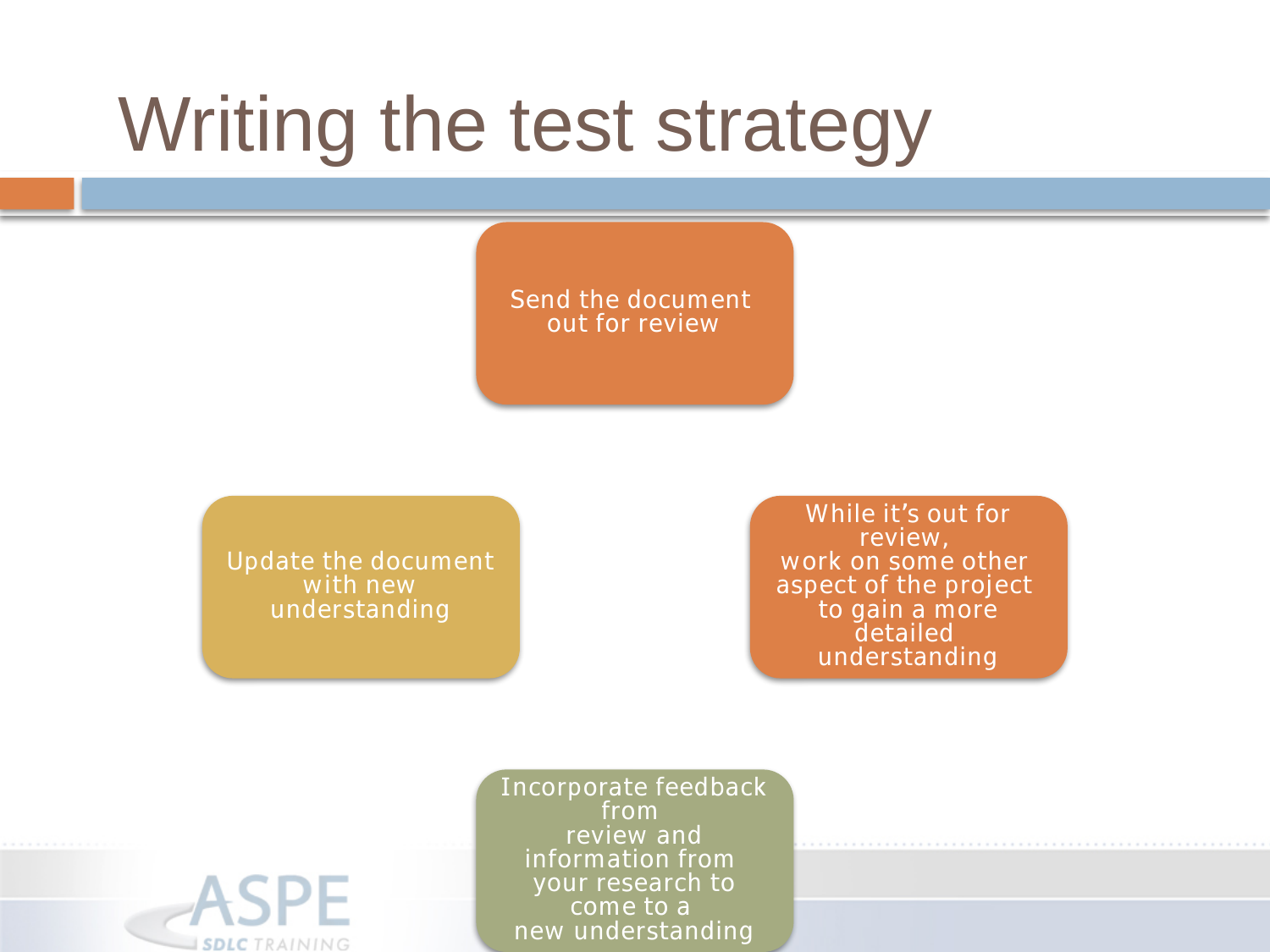

# Writing the test strategy
Send the document
out for review
While it’s out for review,
work on some other
aspect of the project
to gain a more detailed
understanding
Incorporate feedback from
review and information from
your research to come to a
new understanding
Update the document
with new understanding